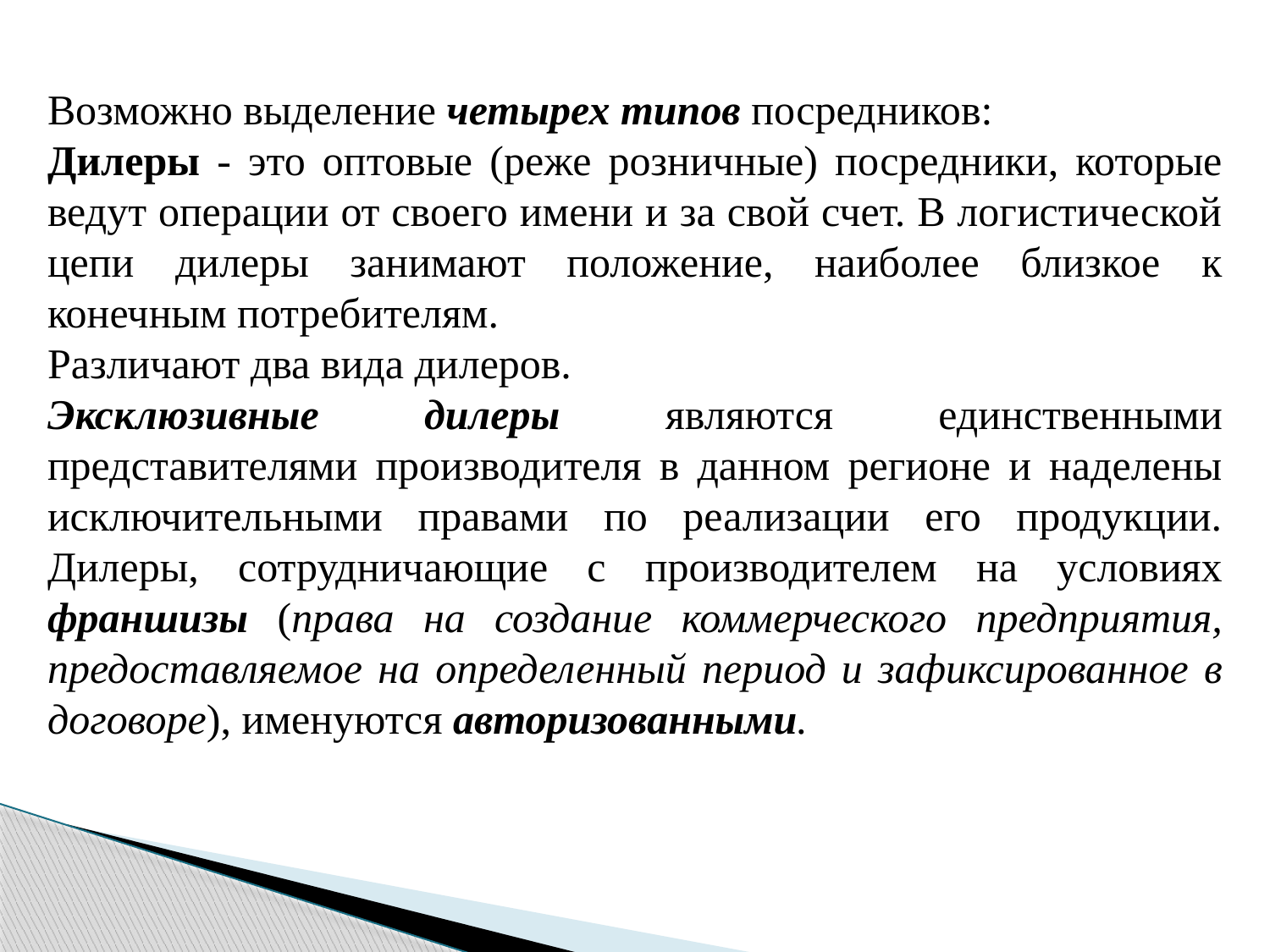

Возможно выделение четырех типов посред­ников:
Дилеры — это оптовые (реже розничные) посредники, которые ведут операции от своего имени и за свой счет. В логистической цепи дилеры занимают положение, наиболее близкое к конечным потребителям.
Возможно выделение четырех типов посред­ников:
Дилеры - это оптовые (реже розничные) посредники, которые ведут операции от своего имени и за свой счет. В логистической цепи дилеры занимают положение, наиболее близкое к конечным потребителям.
Различают два вида дилеров.
Эксклюзивные дилеры являются единственными представителями производителя в данном регионе и наделены исключительными правами по реализации его продукции. Дилеры, сотрудничающие с производителем на условиях франшизы (права на создание коммерческого предприятия, предоставляемое на определенный период и зафиксированное в договоре), именуются авторизованными.